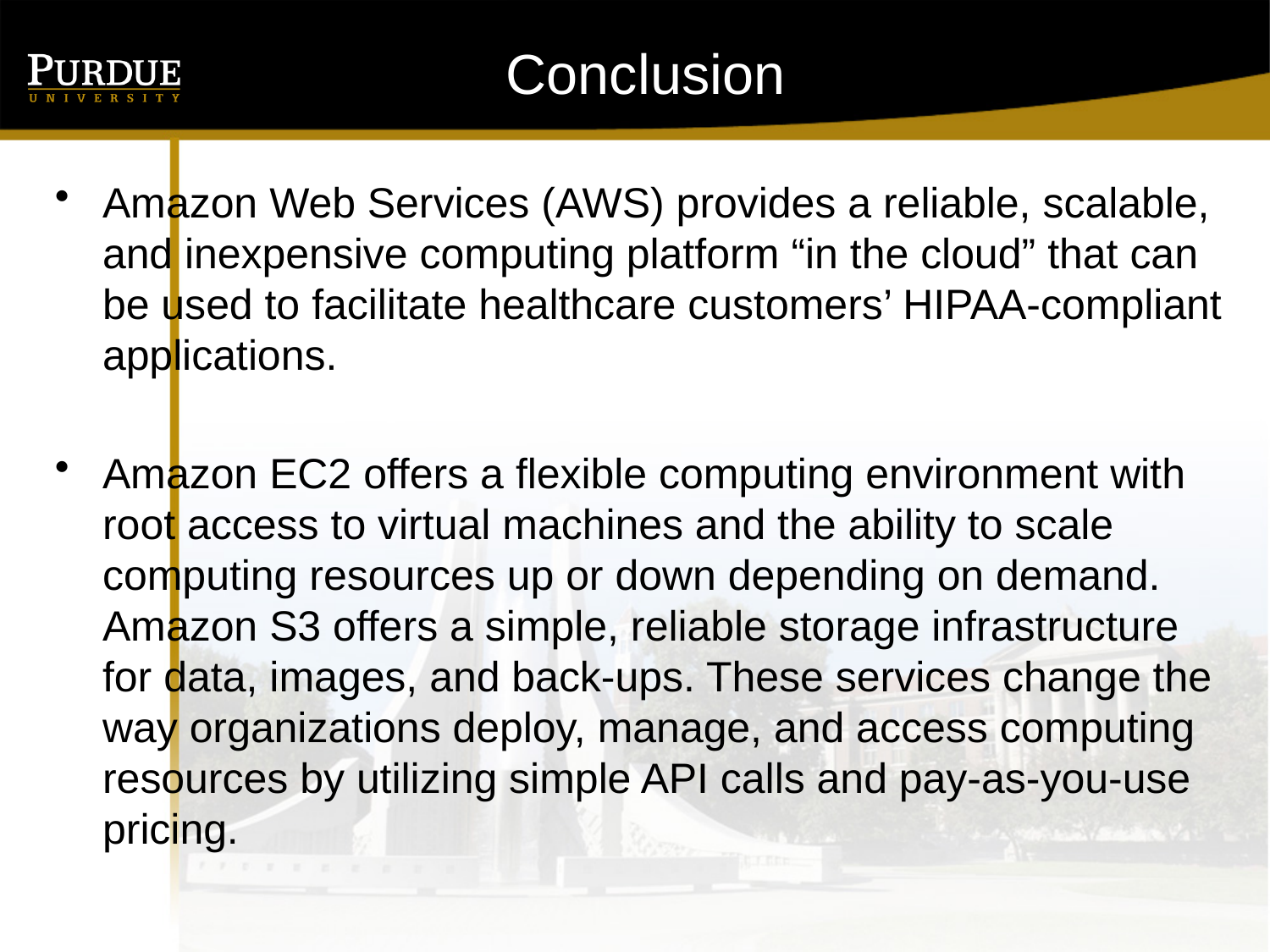

# Conclusion
Amazon Web Services (AWS) provides a reliable, scalable, and inexpensive computing platform “in the cloud” that can be used to facilitate healthcare customers’ HIPAA-compliant applications.

Amazon EC2 offers a flexible computing environment with root access to virtual machines and the ability to scale computing resources up or down depending on demand. Amazon S3 offers a simple, reliable storage infrastructure for data, images, and back-ups. These services change the way organizations deploy, manage, and access computing resources by utilizing simple API calls and pay-as-you-use pricing.